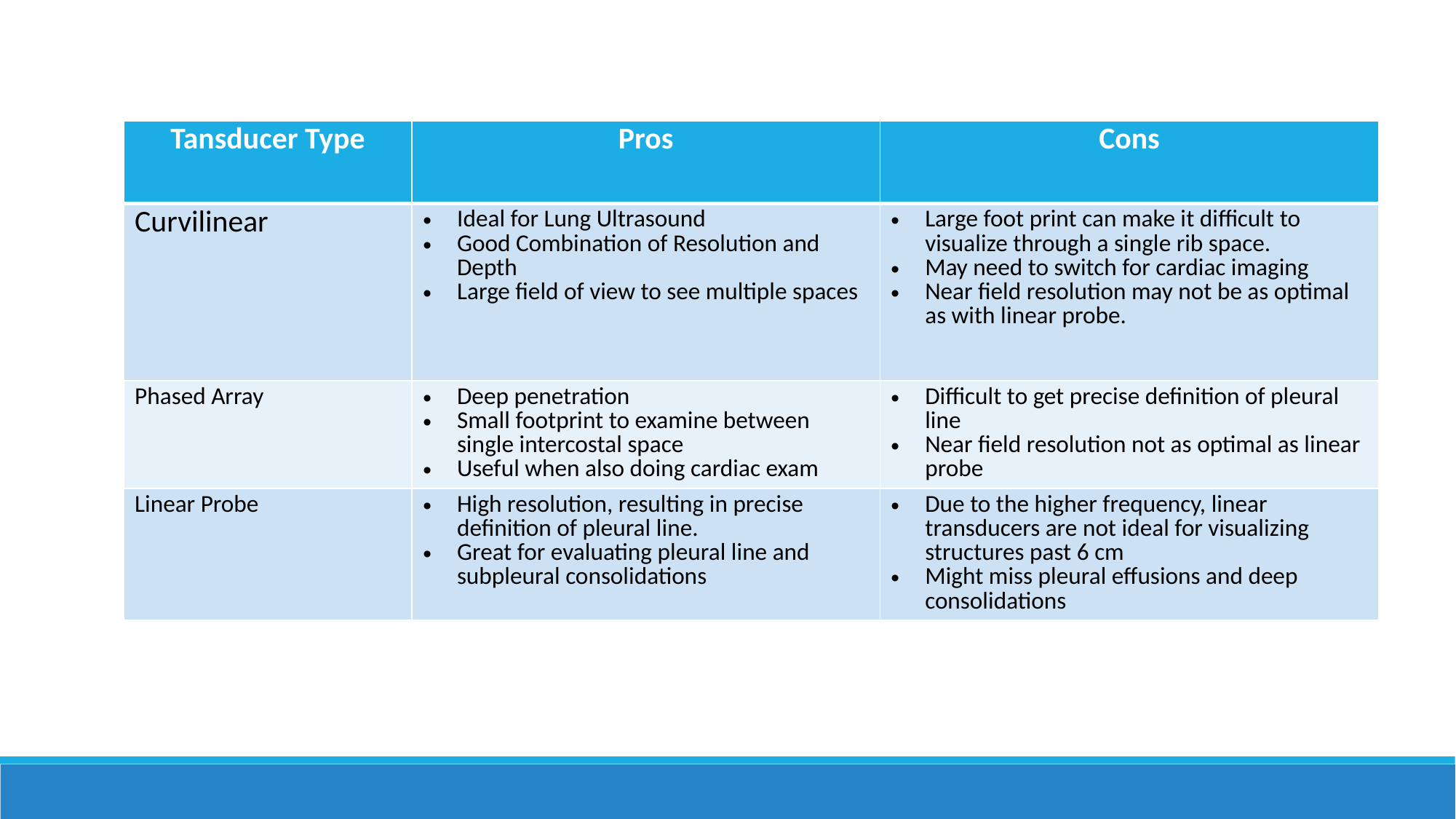

#
| Tansducer Type | Pros | Cons |
| --- | --- | --- |
| Curvilinear | Ideal for Lung Ultrasound Good Combination of Resolution and Depth Large field of view to see multiple spaces | Large foot print can make it difficult to visualize through a single rib space. May need to switch for cardiac imaging Near field resolution may not be as optimal as with linear probe. |
| Phased Array | Deep penetration Small footprint to examine between single intercostal space Useful when also doing cardiac exam | Difficult to get precise definition of pleural line Near field resolution not as optimal as linear probe |
| Linear Probe | High resolution, resulting in precise definition of pleural line. Great for evaluating pleural line and subpleural consolidations | Due to the higher frequency, linear transducers are not ideal for visualizing structures past 6 cm Might miss pleural effusions and deep consolidations |